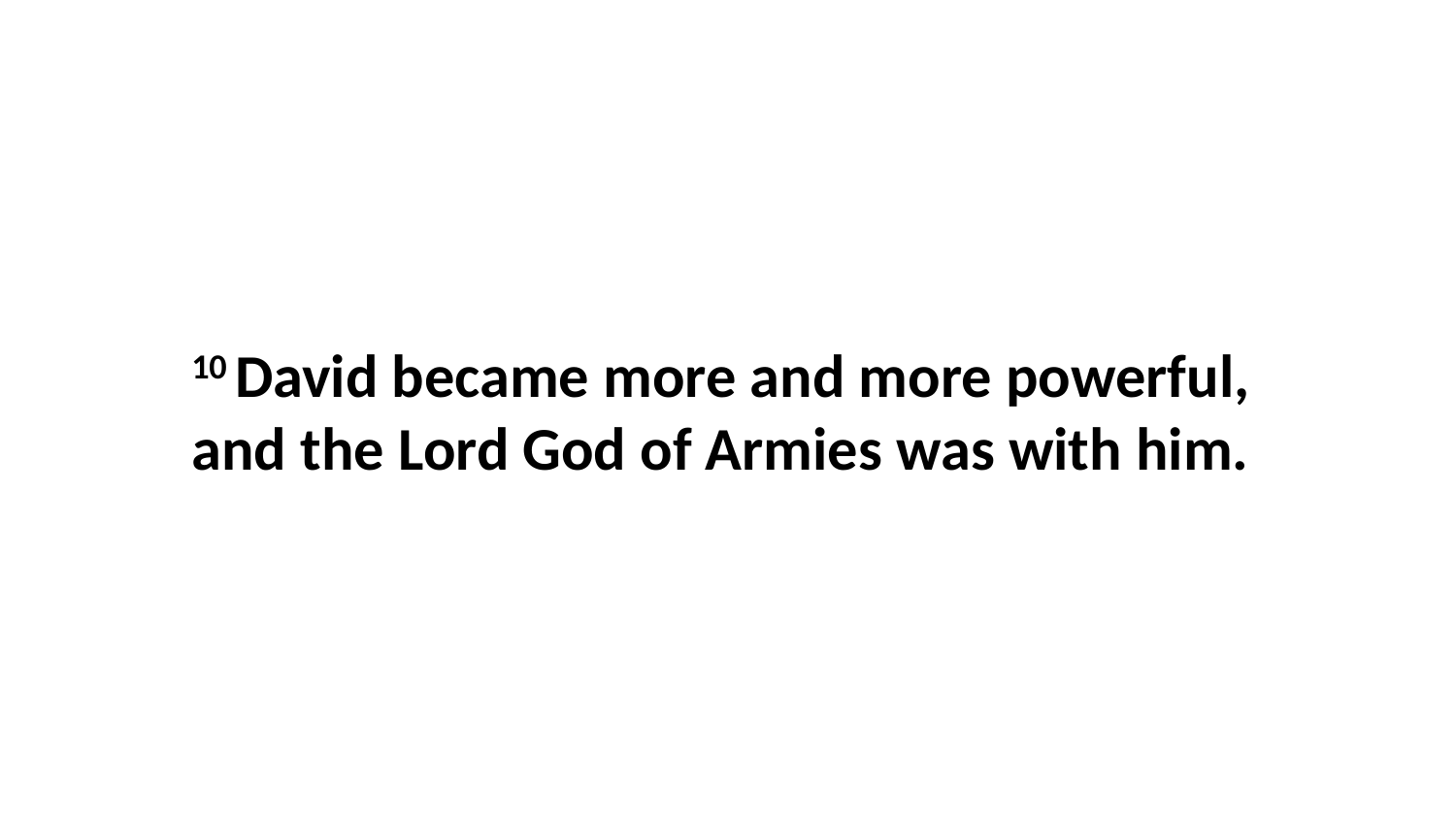

10 David became more and more powerful,  and the Lord God of Armies was with him.